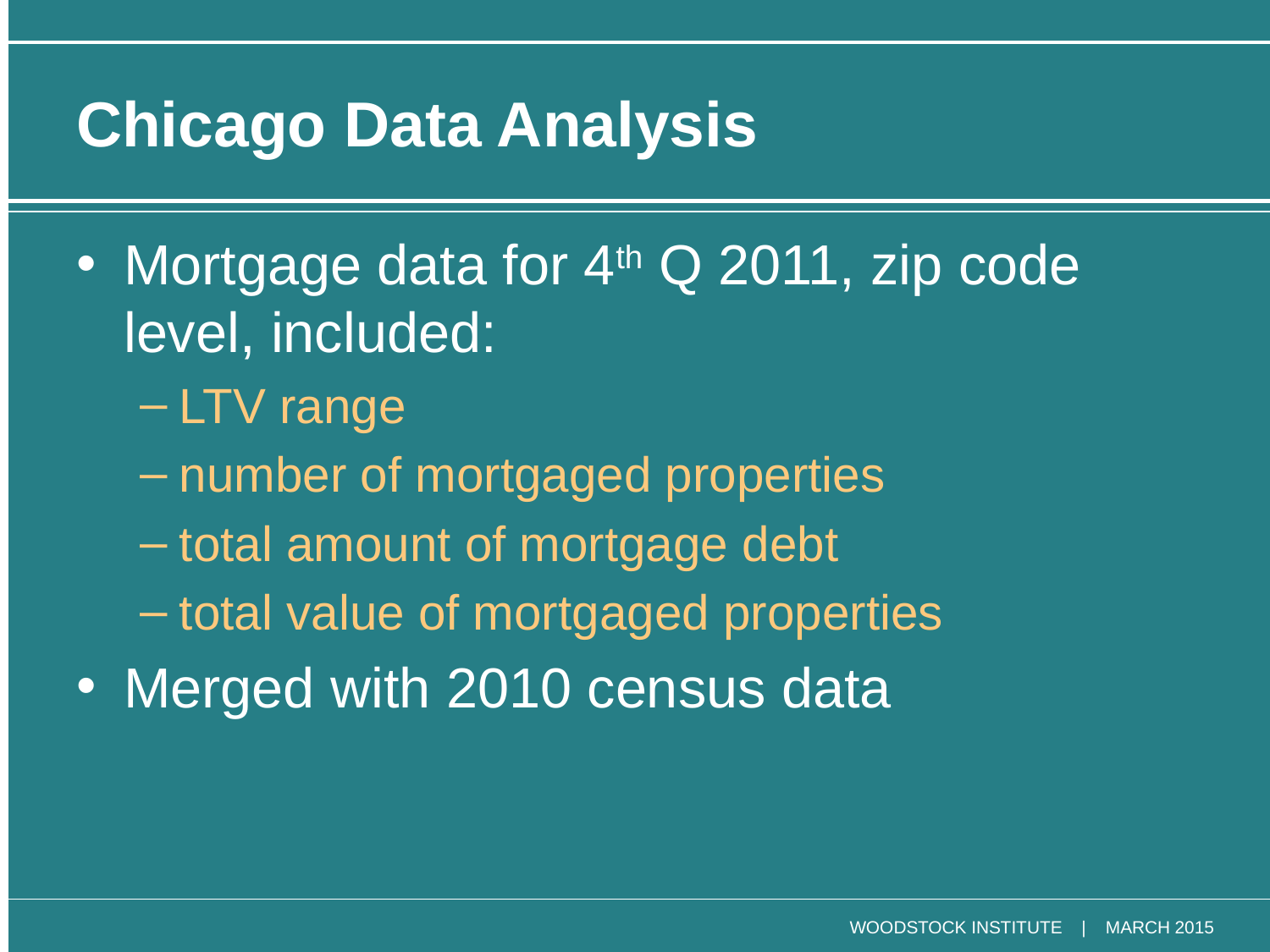

# Chicago Data Analysis
Mortgage data for 4th Q 2011, zip code level, included:
LTV range
number of mortgaged properties
total amount of mortgage debt
total value of mortgaged properties
Merged with 2010 census data

WOODSTOCK INSTITUTE    |    MARCH 2015